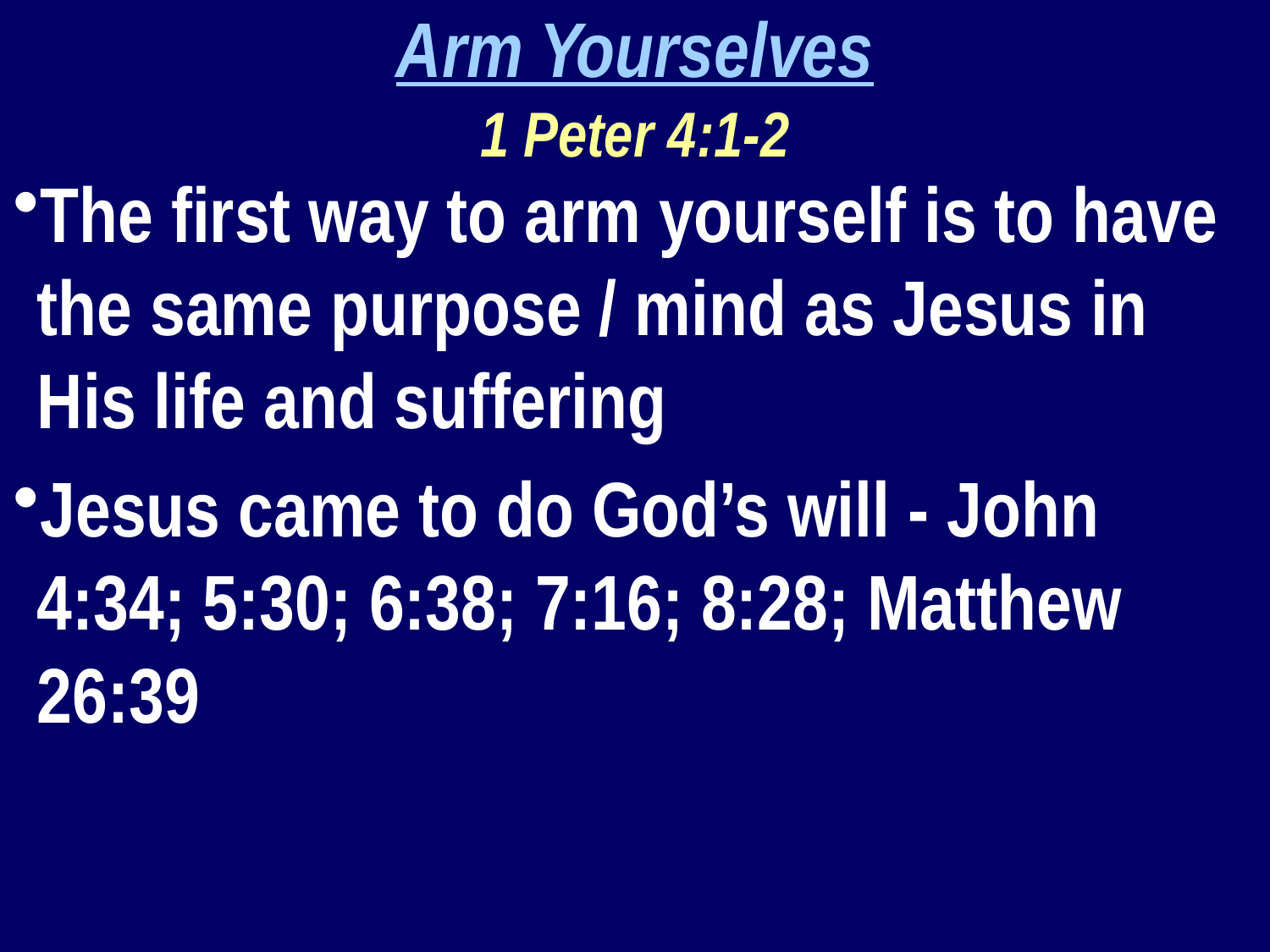

Arm Yourselves
1 Peter 4:1-2
The first way to arm yourself is to have the same purpose / mind as Jesus in His life and suffering
Jesus came to do God’s will - John 4:34; 5:30; 6:38; 7:16; 8:28; Matthew 26:39